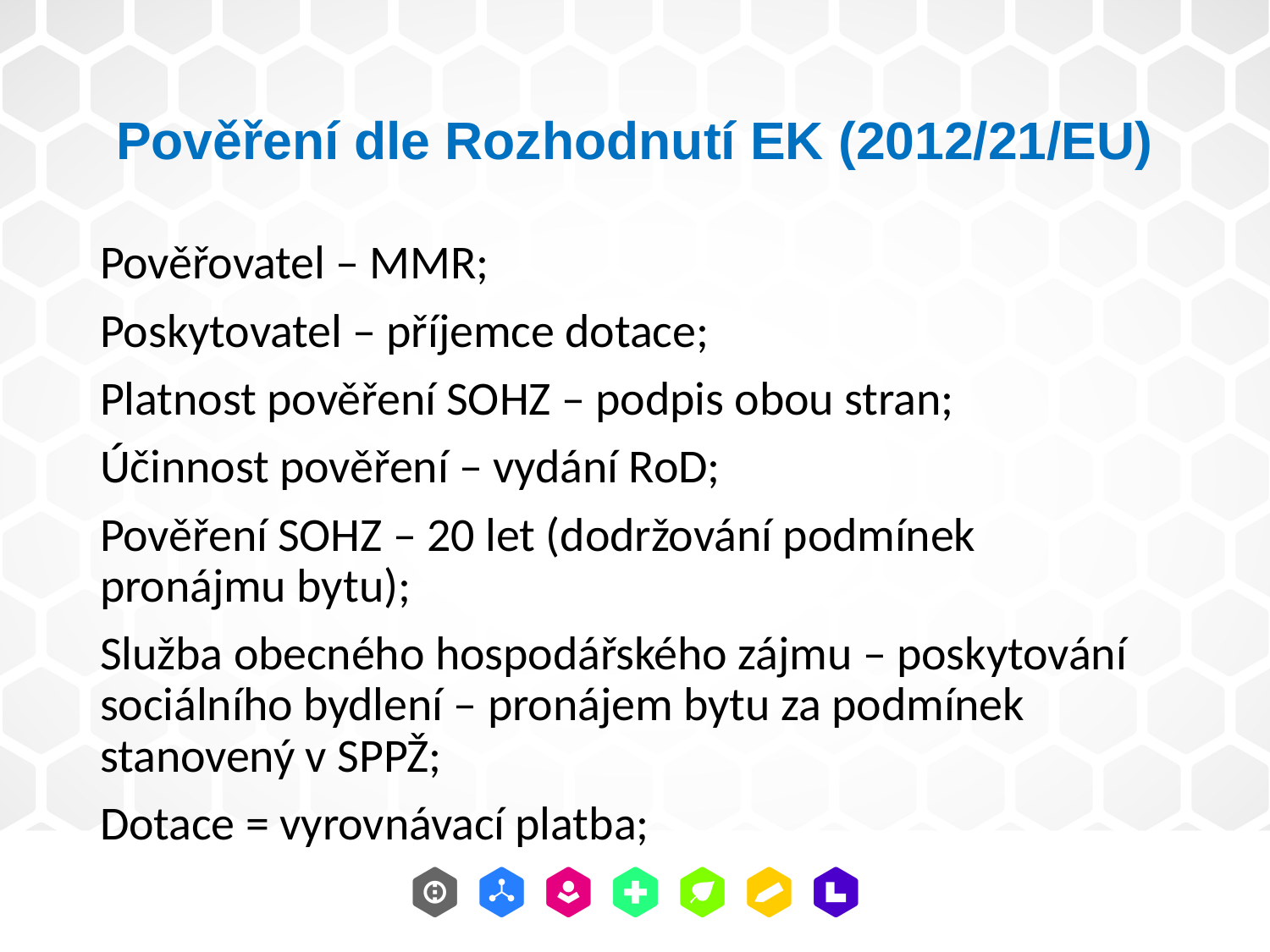

# Pověření dle Rozhodnutí EK (2012/21/EU)
Pověřovatel – MMR;
Poskytovatel – příjemce dotace;
Platnost pověření SOHZ – podpis obou stran;
Účinnost pověření – vydání RoD;
Pověření SOHZ – 20 let (dodržování podmínek pronájmu bytu);
Služba obecného hospodářského zájmu – poskytování sociálního bydlení – pronájem bytu za podmínek stanovený v SPPŽ;
Dotace = vyrovnávací platba;